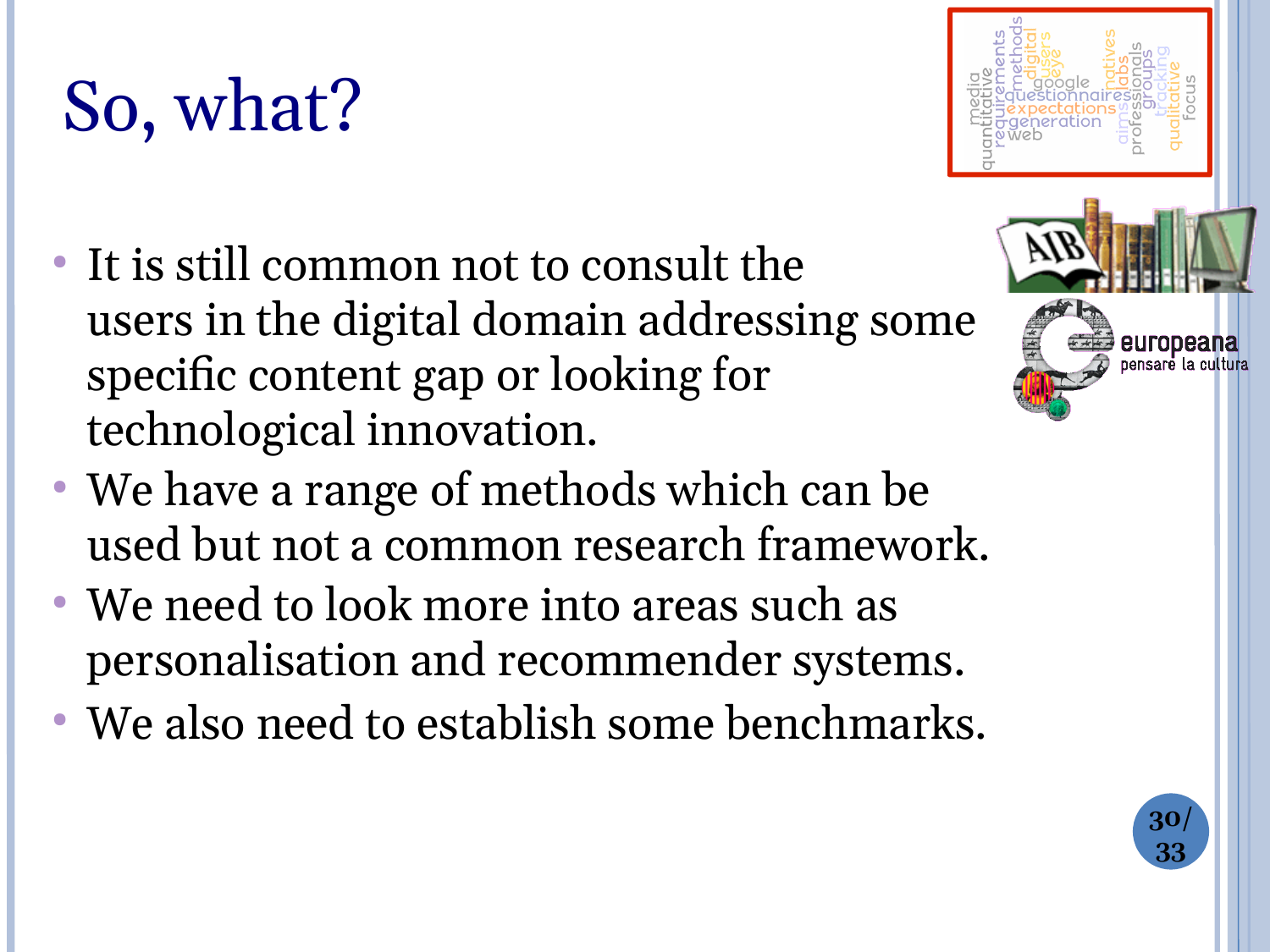

So, what?
It is still common not to consult the
users in the digital domain addressing some specific content gap or looking for technological innovation.
We have a range of methods which can be used but not a common research framework.
We need to look more into areas such as personalisation and recommender systems.
We also need to establish some benchmarks.

30/
33